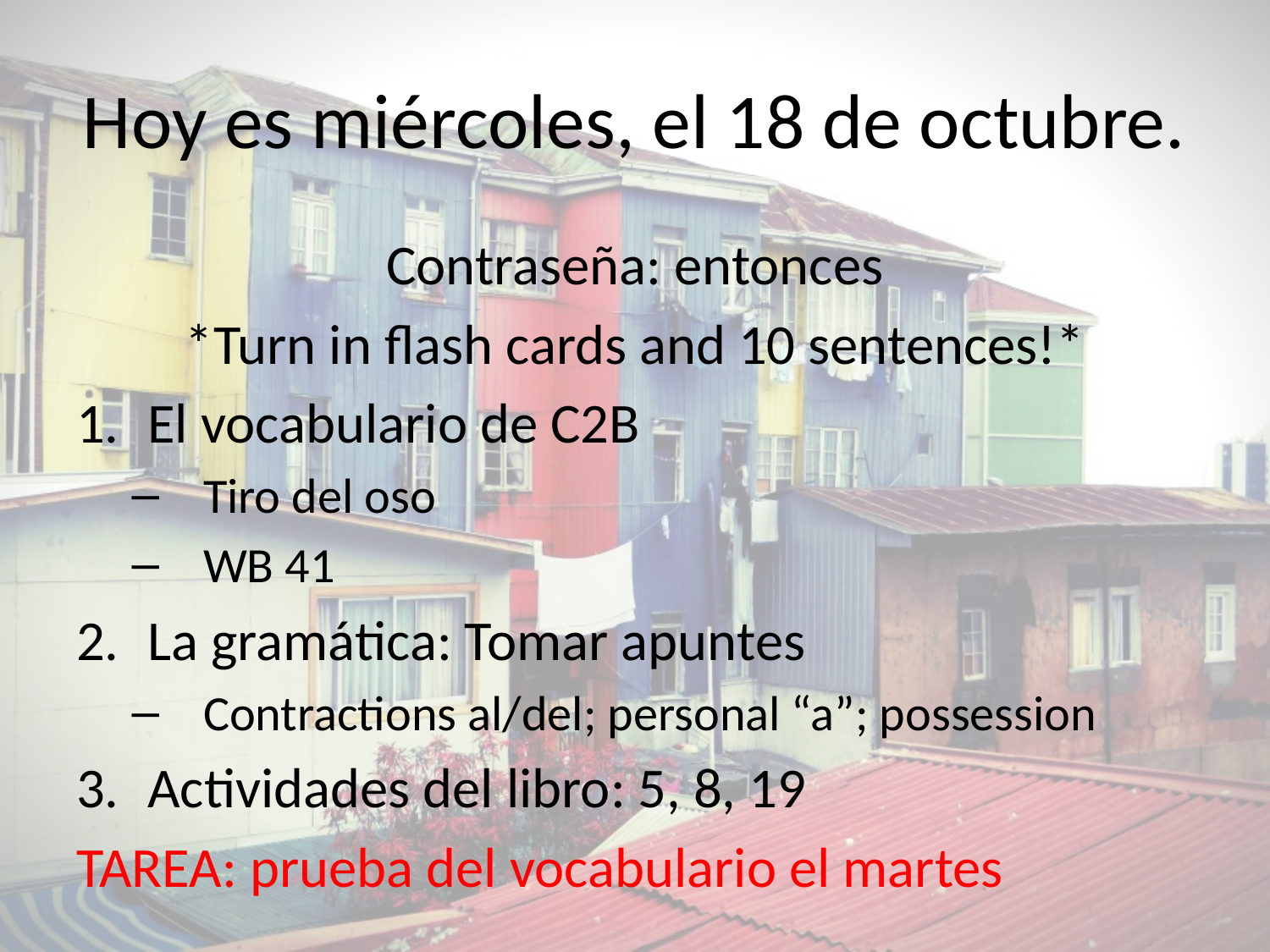

# Hoy es miércoles, el 18 de octubre.
Contraseña: entonces
*Turn in flash cards and 10 sentences!*
El vocabulario de C2B
Tiro del oso
WB 41
La gramática: Tomar apuntes
Contractions al/del; personal “a”; possession
Actividades del libro: 5, 8, 19
TAREA: prueba del vocabulario el martes